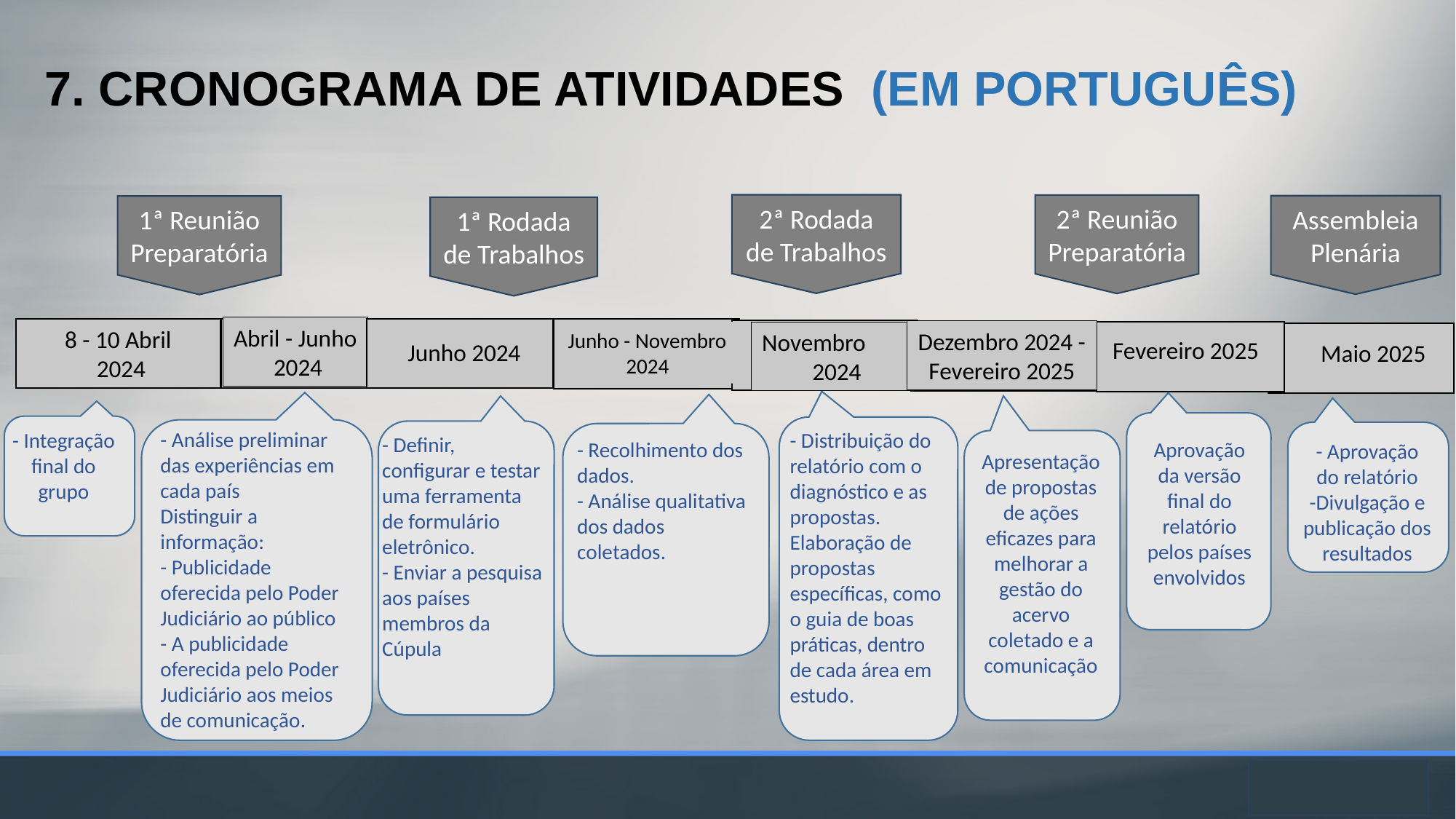

7. CRONOGRAMA DE ATIVIDADES  (em português)
2ª Rodada de Trabalhos
2ª Reunião Preparatória
Assembleia Plenária
1ª Reunião Preparatória
1ª Rodada de Trabalhos
Abril - Junho
 2024
8 - 10 Abril
 2024

Dezembro 2024 -
Fevereiro 2025

Junho - Novembro
2024
Novembro
 2024

Fevereiro 2025
Junho 2024
Maio 2025

- Análise preliminar das experiências em cada país
Distinguir a informação:
- Publicidade oferecida pelo Poder Judiciário ao público
- A publicidade oferecida pelo Poder Judiciário aos meios de comunicação.
- Integração final do grupo
- Distribuição do relatório com o diagnóstico e as propostas.
Elaboração de propostas específicas, como o guia de boas práticas, dentro de cada área em estudo.

- Definir, configurar e testar uma ferramenta de formulário eletrônico.
- Enviar a pesquisa aos países membros da Cúpula

Aprovação da versão final do relatório pelos países envolvidos
- Recolhimento dos dados.
- Análise qualitativa dos dados coletados.

- Aprovação do relatório
-Divulgação e publicação dos resultados
Apresentação de propostas de ações eficazes para melhorar a gestão do acervo coletado e a comunicação